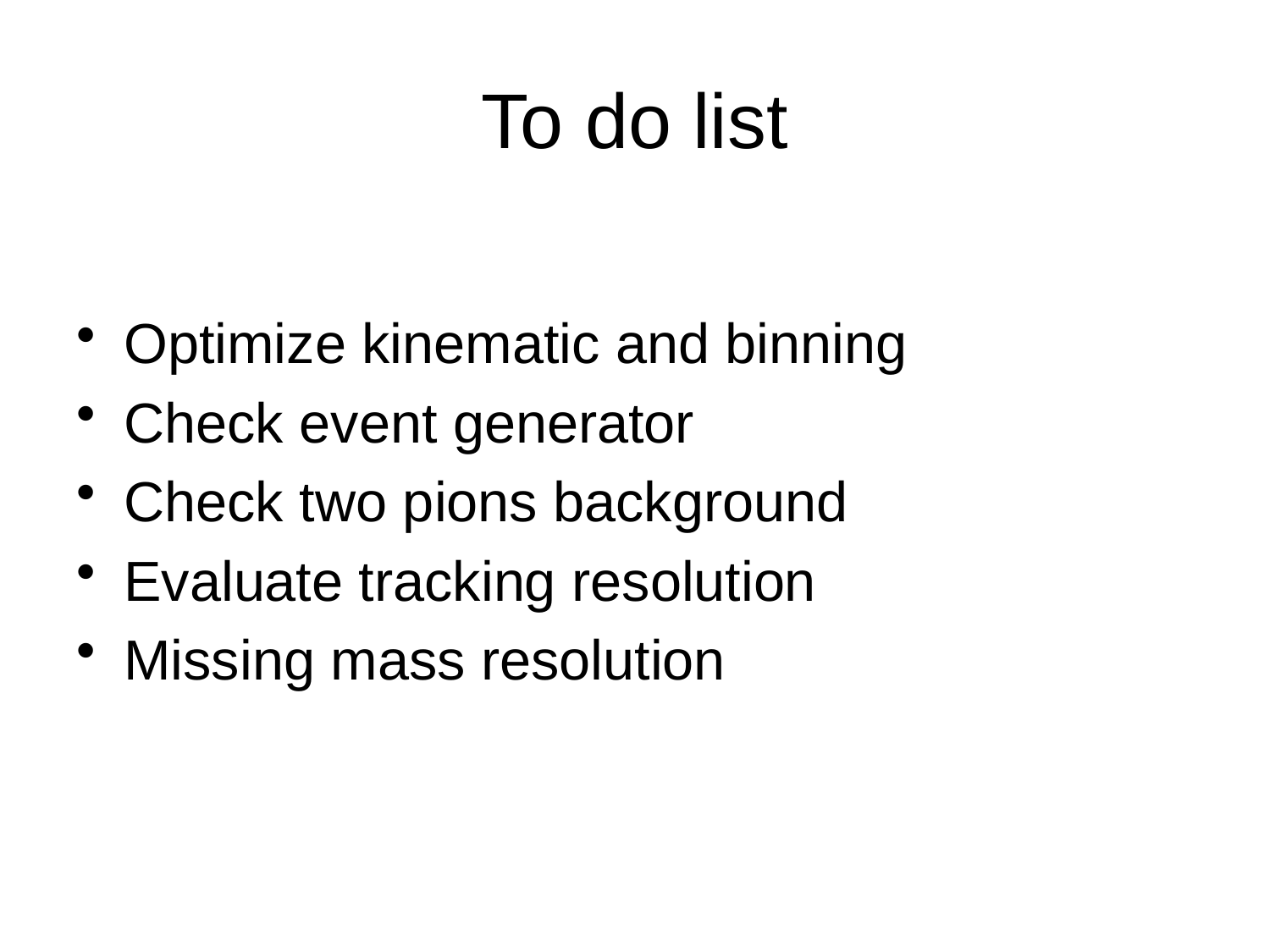

# To do list

Optimize kinematic and binning
Check event generator
Check two pions background
Evaluate tracking resolution
Missing mass resolution